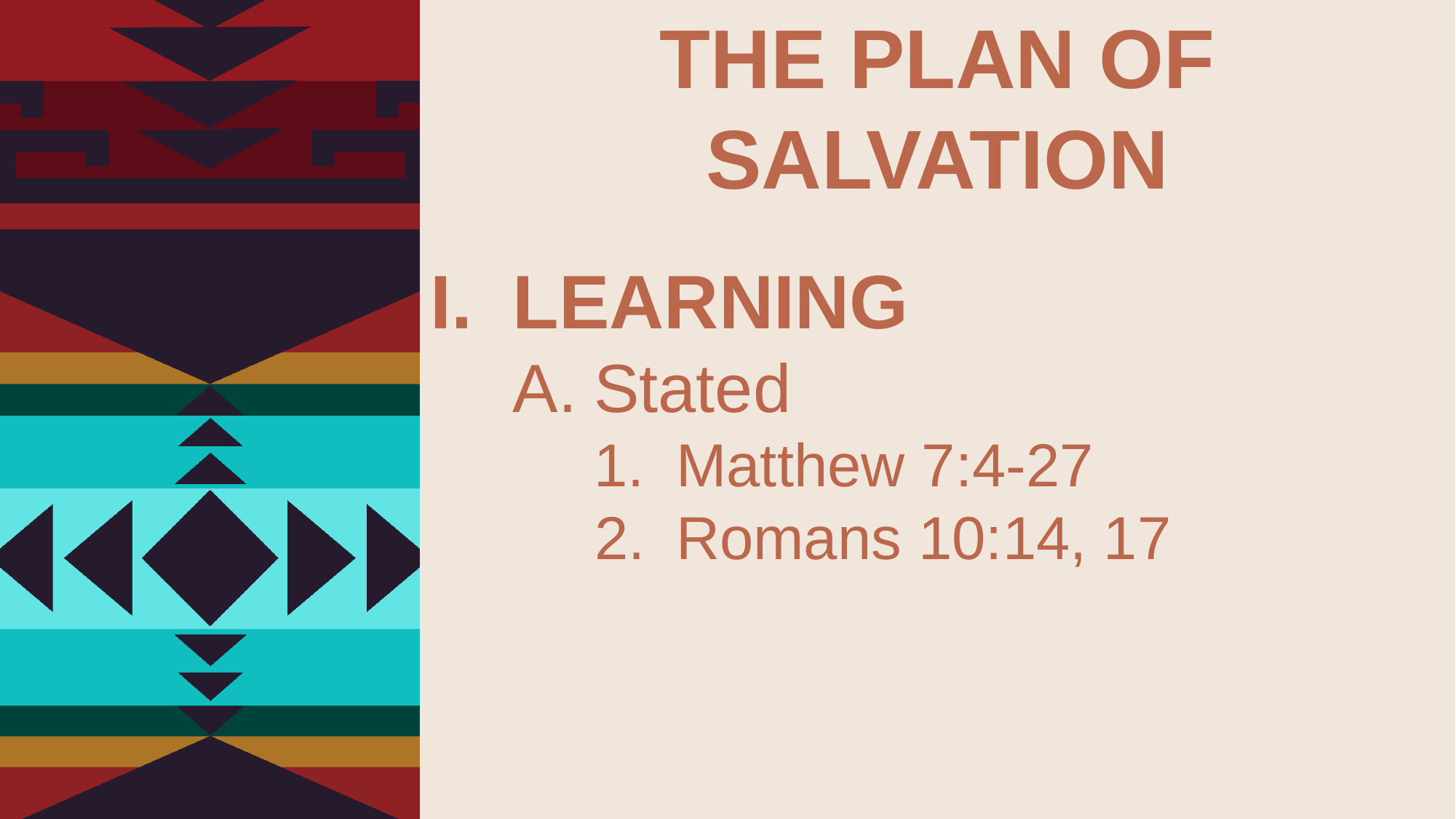

THE PLAN OF SALVATION

Learning
Stated
Matthew 7:4-27
Romans 10:14, 17